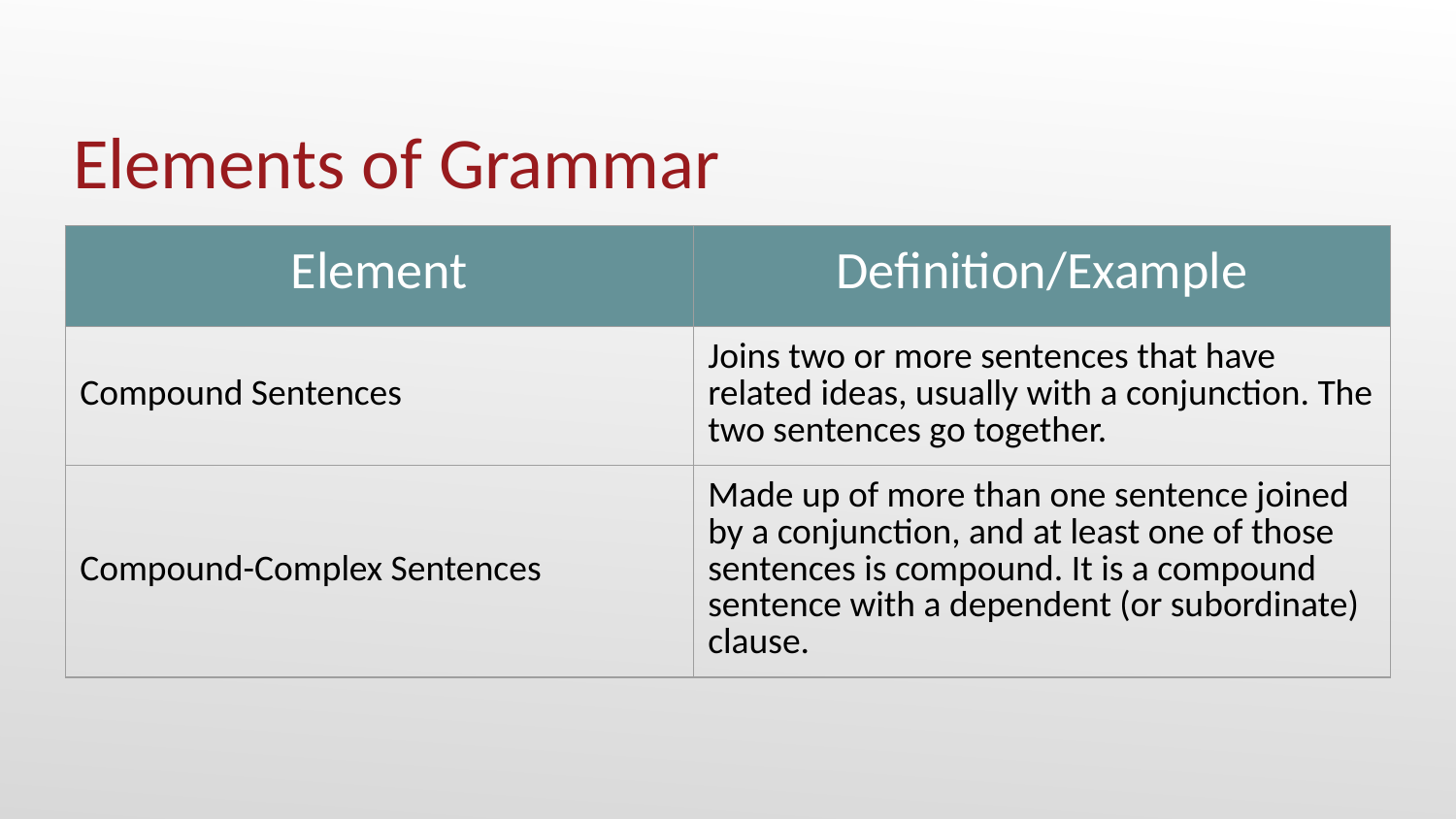

Elements of Grammar
| Element | Definition/Example |
| --- | --- |
| Compound Sentences | Joins two or more sentences that have related ideas, usually with a conjunction. The two sentences go together. |
| Compound-Complex Sentences | Made up of more than one sentence joined by a conjunction, and at least one of those sentences is compound. It is a compound sentence with a dependent (or subordinate) clause. |